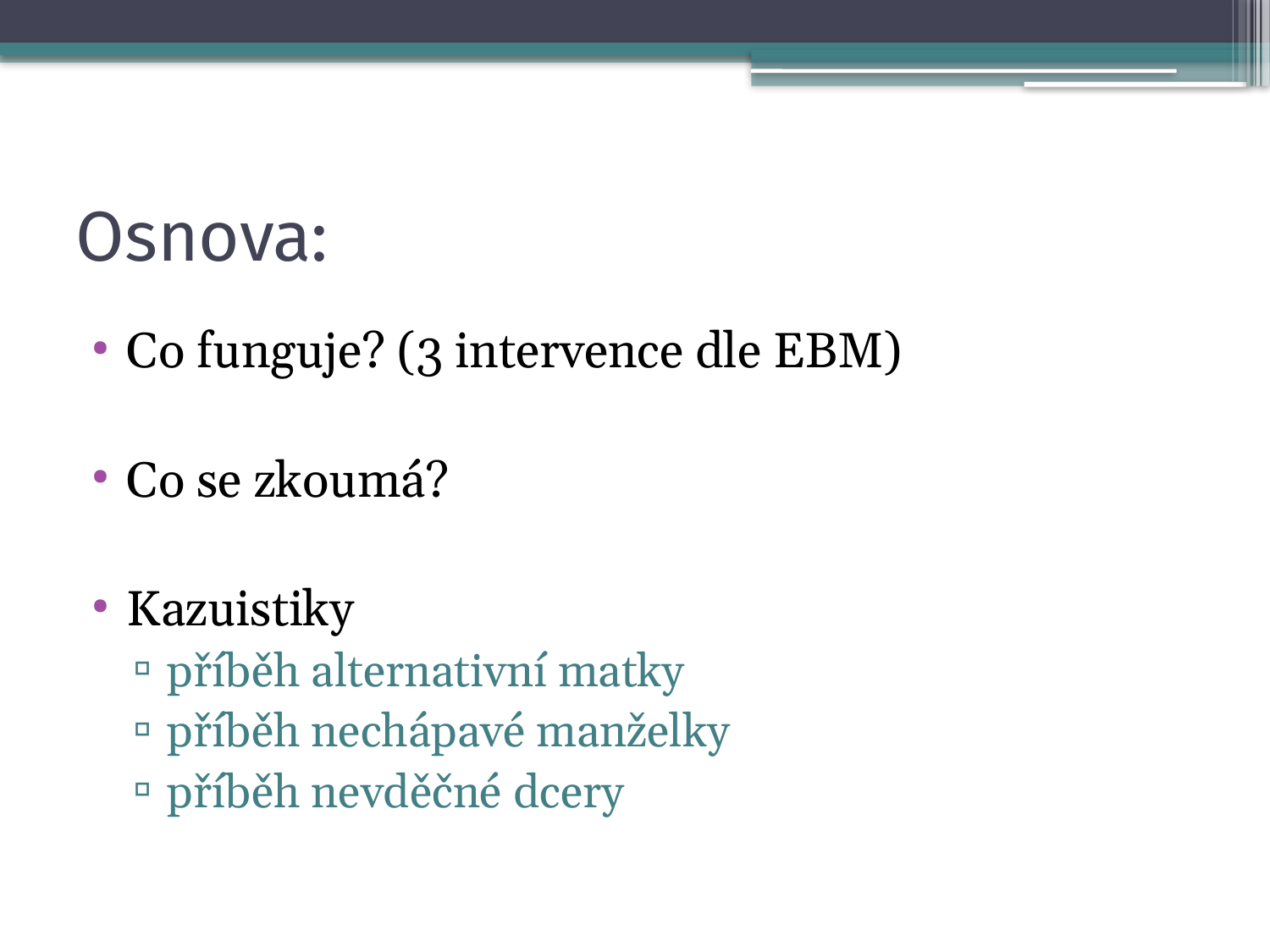

# Osnova:
Co funguje? (3 intervence dle EBM)

Co se zkoumá?

Kazuistiky
příběh alternativní matky
příběh nechápavé manželky
příběh nevděčné dcery